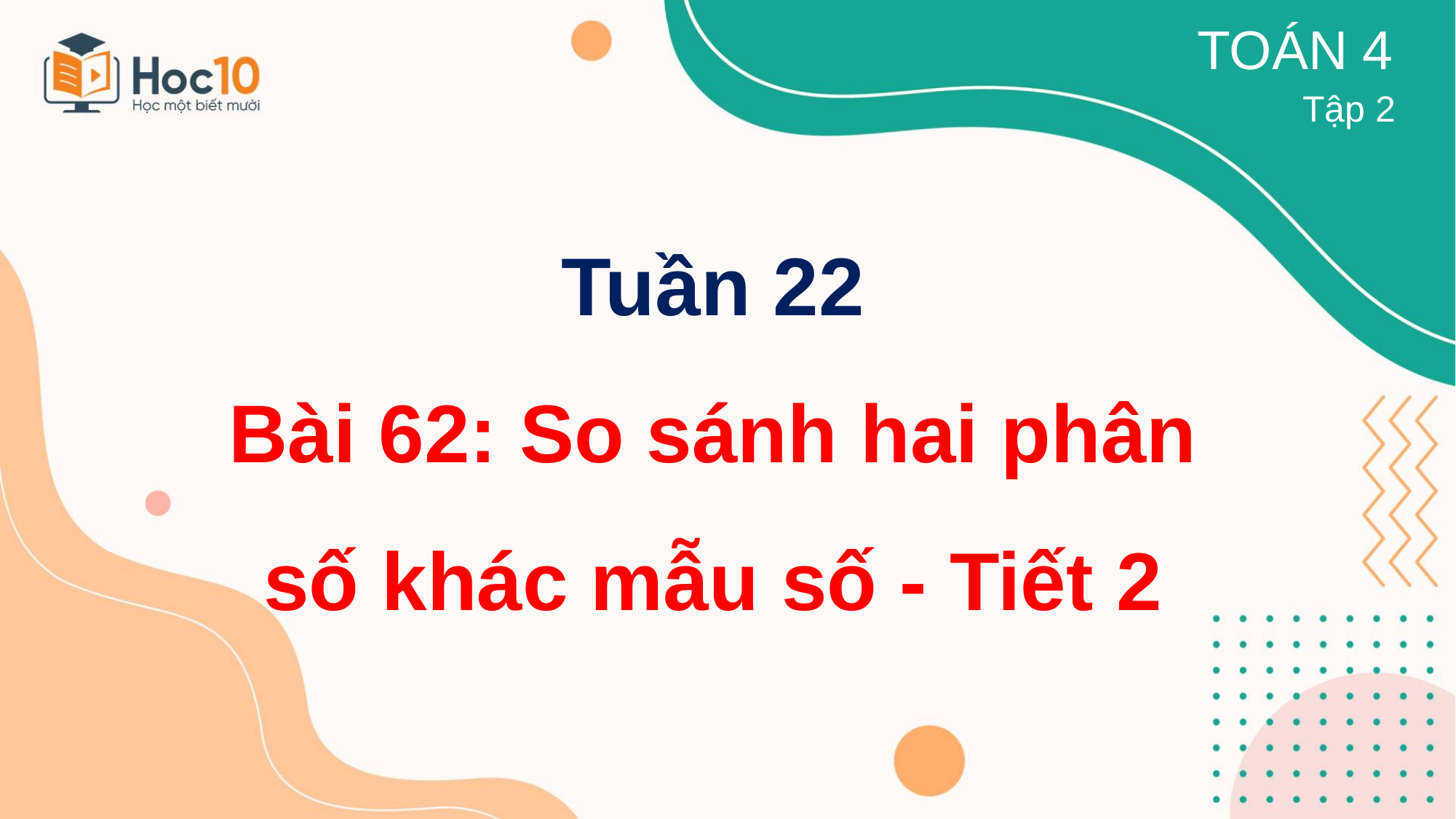

TOÁN 4
Tập 2
Tuần 22
Bài 62: So sánh hai phân
số khác mẫu số - Tiết 2